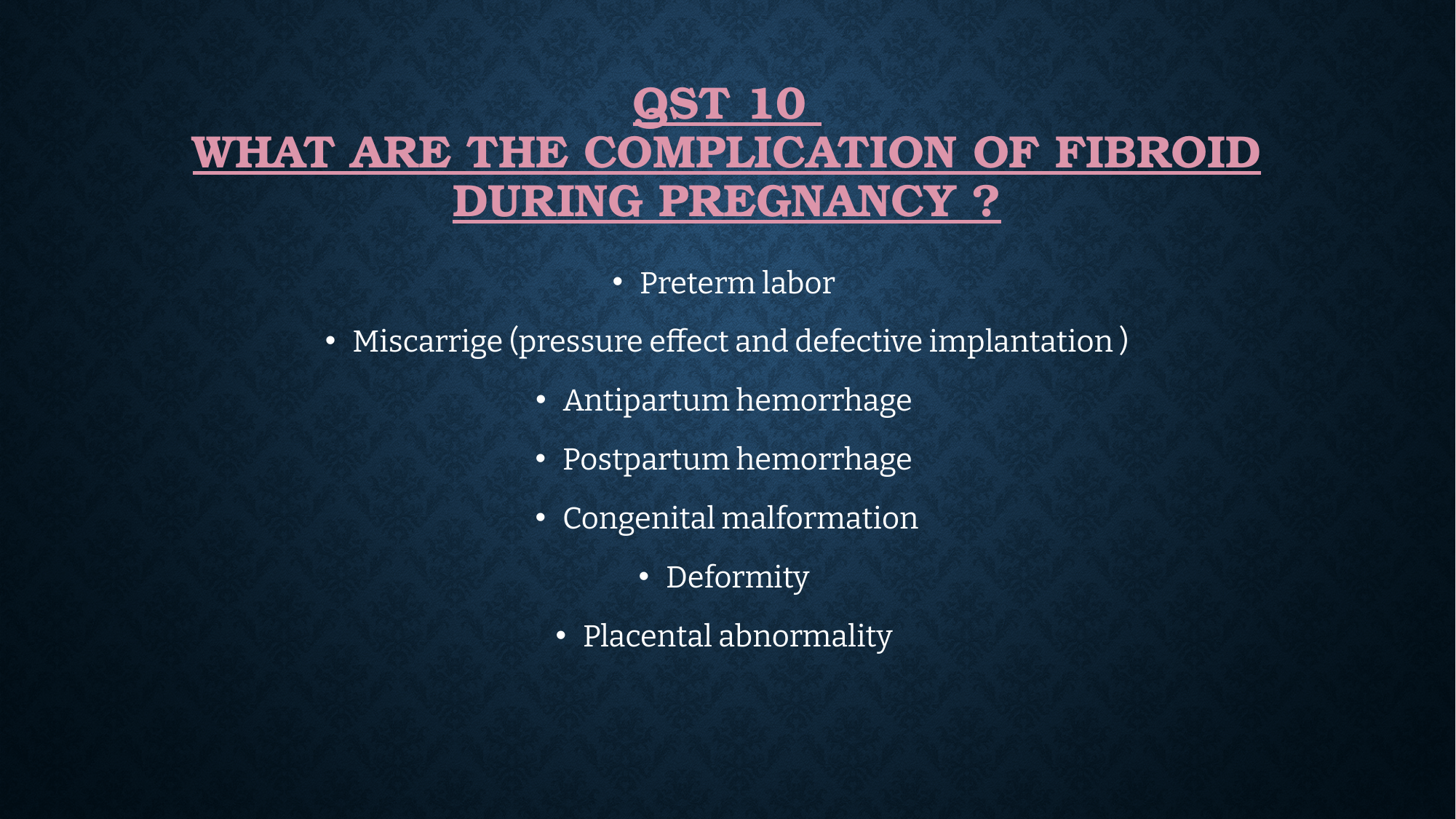

# Qst 10 what are the complication of fibroid during pregnancy ?
Preterm labor
Miscarrige (pressure effect and defective implantation )
Antipartum hemorrhage
Postpartum hemorrhage
Congenital malformation
Deformity
Placental abnormality